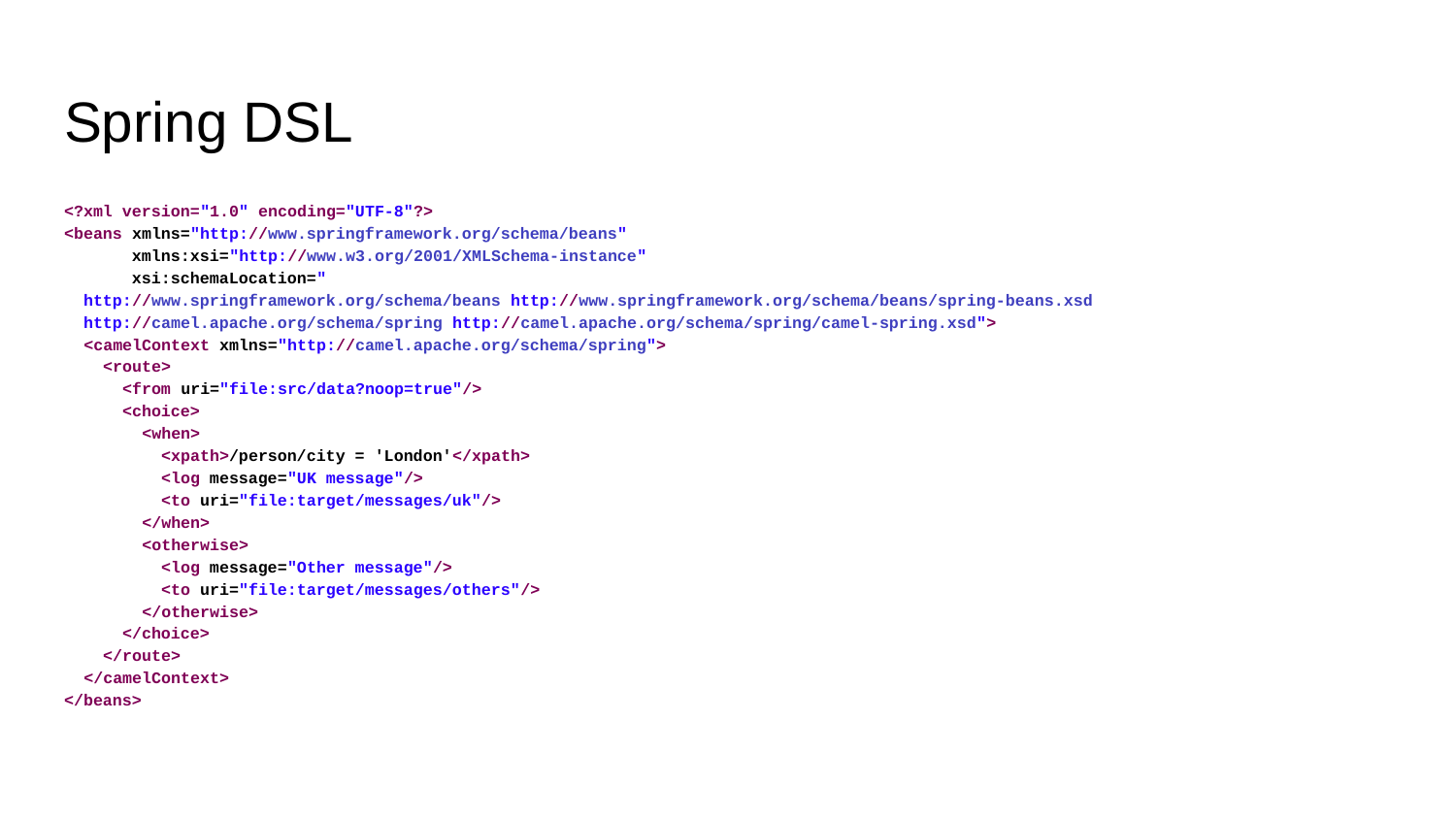

# Spring DSL
<?xml version="1.0" encoding="UTF-8"?>
<beans xmlns="http://www.springframework.org/schema/beans"
       xmlns:xsi="http://www.w3.org/2001/XMLSchema-instance"
       xsi:schemaLocation="
  http://www.springframework.org/schema/beans http://www.springframework.org/schema/beans/spring-beans.xsd
  http://camel.apache.org/schema/spring http://camel.apache.org/schema/spring/camel-spring.xsd">
  <camelContext xmlns="http://camel.apache.org/schema/spring">
    <route>
      <from uri="file:src/data?noop=true"/>
      <choice>
        <when>
          <xpath>/person/city = 'London'</xpath>
          <log message="UK message"/>
          <to uri="file:target/messages/uk"/>
        </when>
        <otherwise>
          <log message="Other message"/>
          <to uri="file:target/messages/others"/>
        </otherwise>
      </choice>
    </route>
  </camelContext>
</beans>